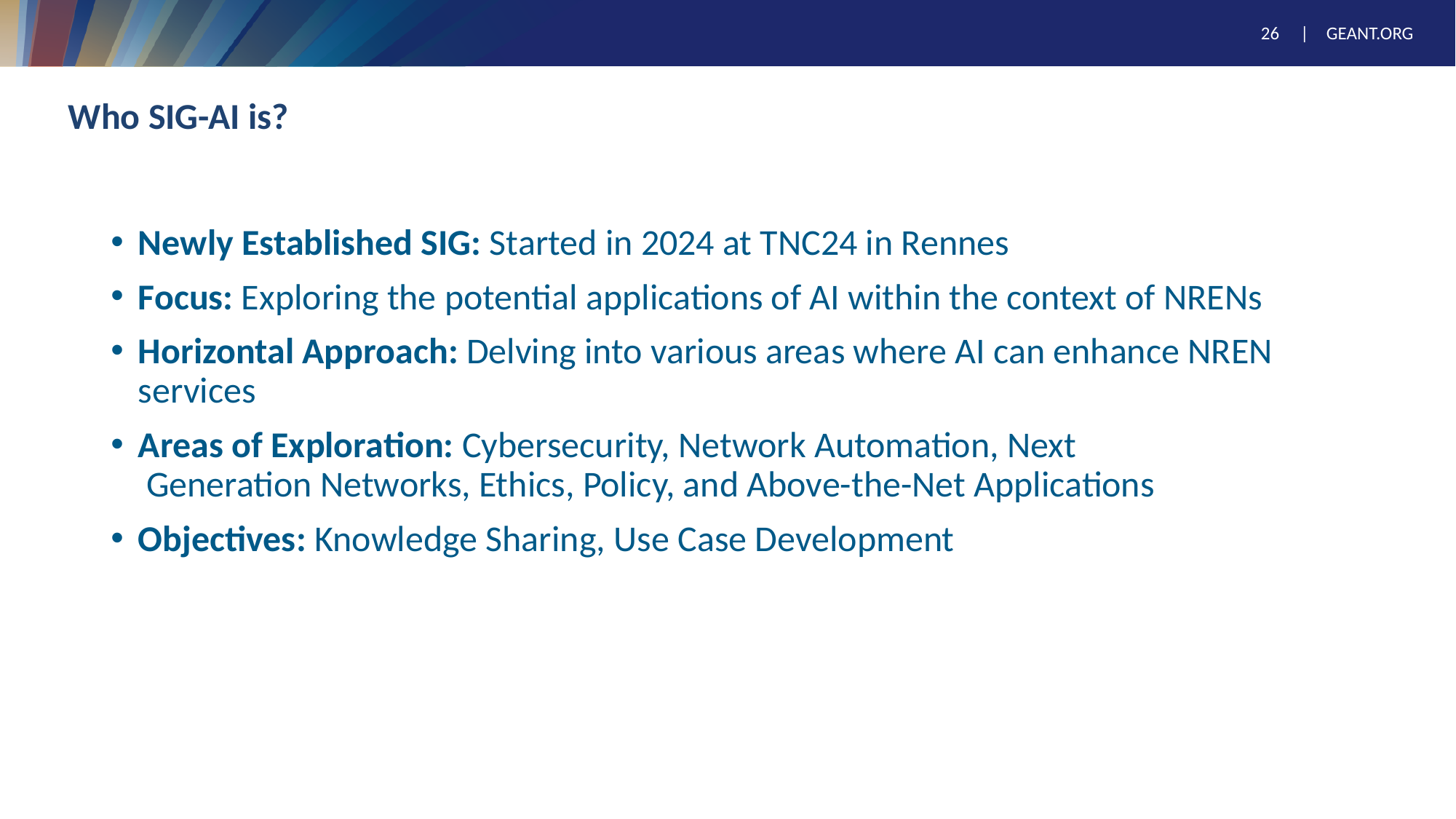

# Who SIG-AI is?

Newly Established SIG: Started in 2024 at TNC24 in Rennes
Focus: Exploring the potential applications of AI within the context of NRENs
Horizontal Approach: Delving into various areas where AI can enhance NREN services
Areas of Exploration: Cybersecurity, Network Automation, Next
 Generation Networks, Ethics, Policy, and Above-the-Net Applications
Objectives: Knowledge Sharing, Use Case Development

26